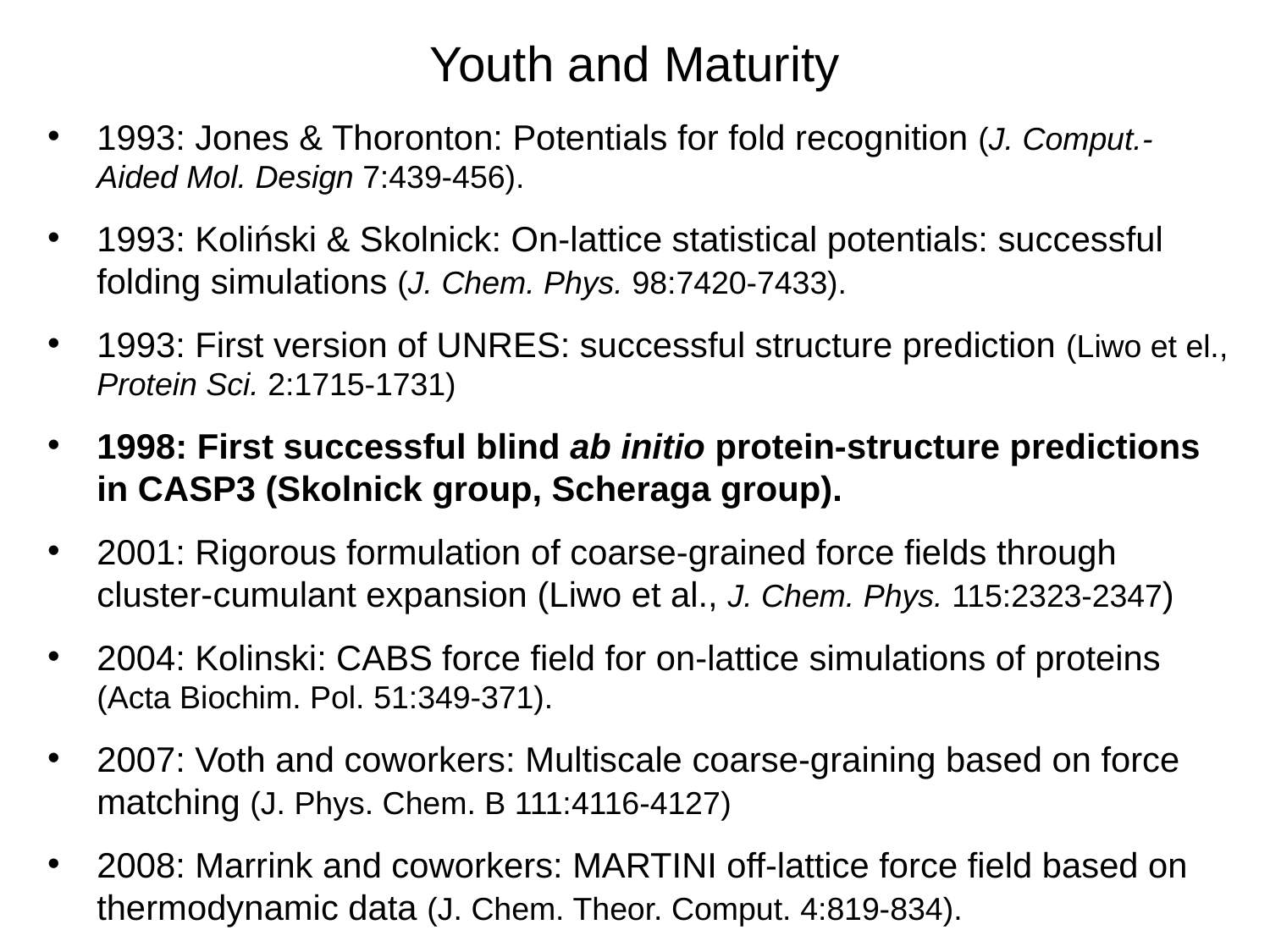

Youth and Maturity
1993: Jones & Thoronton: Potentials for fold recognition (J. Comput.-Aided Mol. Design 7:439-456).
1993: Koliński & Skolnick: On-lattice statistical potentials: successful folding simulations (J. Chem. Phys. 98:7420-7433).
1993: First version of UNRES: successful structure prediction (Liwo et el., Protein Sci. 2:1715-1731)
1998: First successful blind ab initio protein-structure predictions in CASP3 (Skolnick group, Scheraga group).
2001: Rigorous formulation of coarse-grained force fields through cluster-cumulant expansion (Liwo et al., J. Chem. Phys. 115:2323-2347)
2004: Kolinski: CABS force field for on-lattice simulations of proteins (Acta Biochim. Pol. 51:349-371).
2007: Voth and coworkers: Multiscale coarse-graining based on force matching (J. Phys. Chem. B 111:4116-4127)
2008: Marrink and coworkers: MARTINI off-lattice force field based on thermodynamic data (J. Chem. Theor. Comput. 4:819-834).